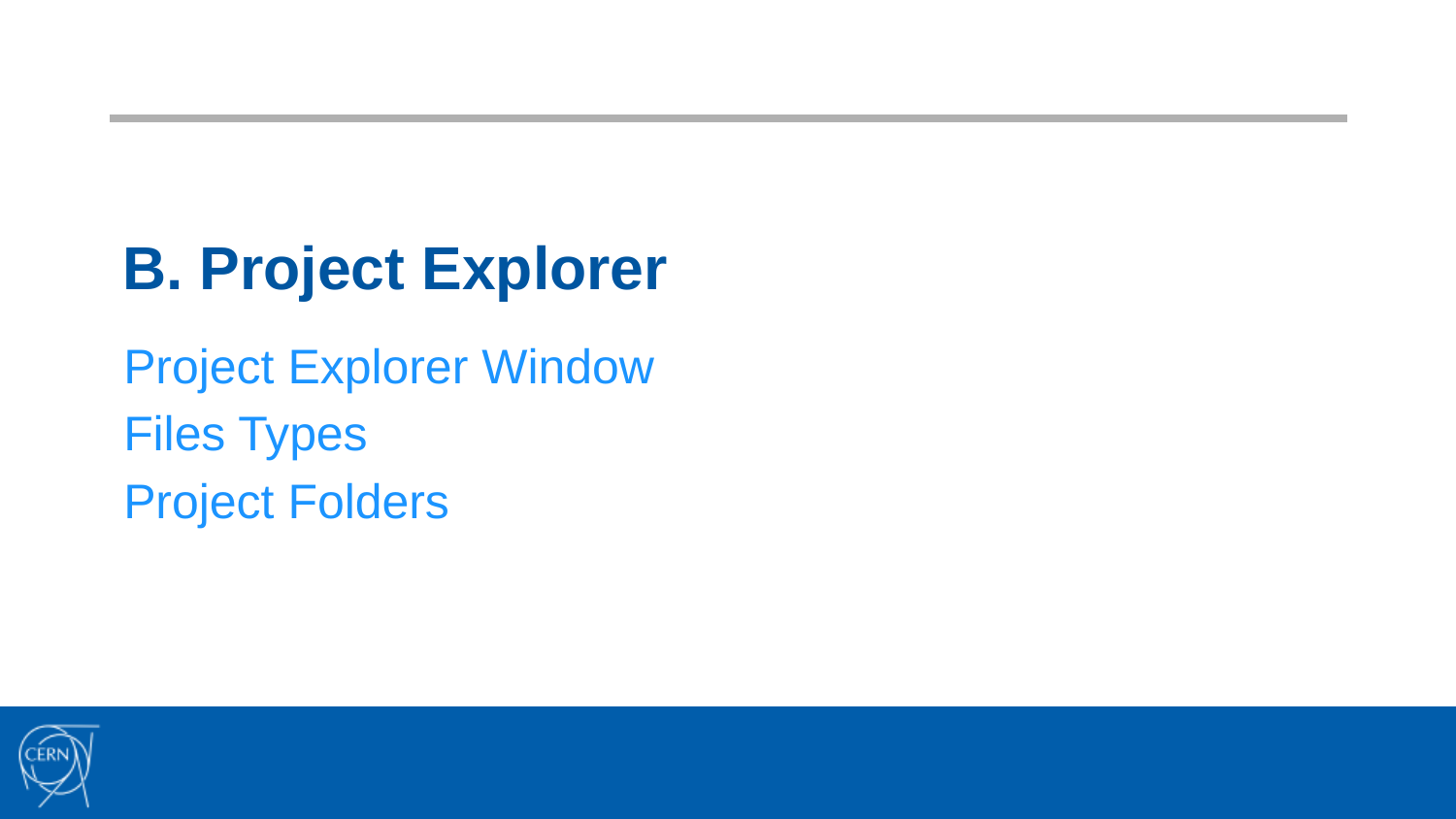

# B. Project Explorer
Project Explorer Window
Files Types
Project Folders